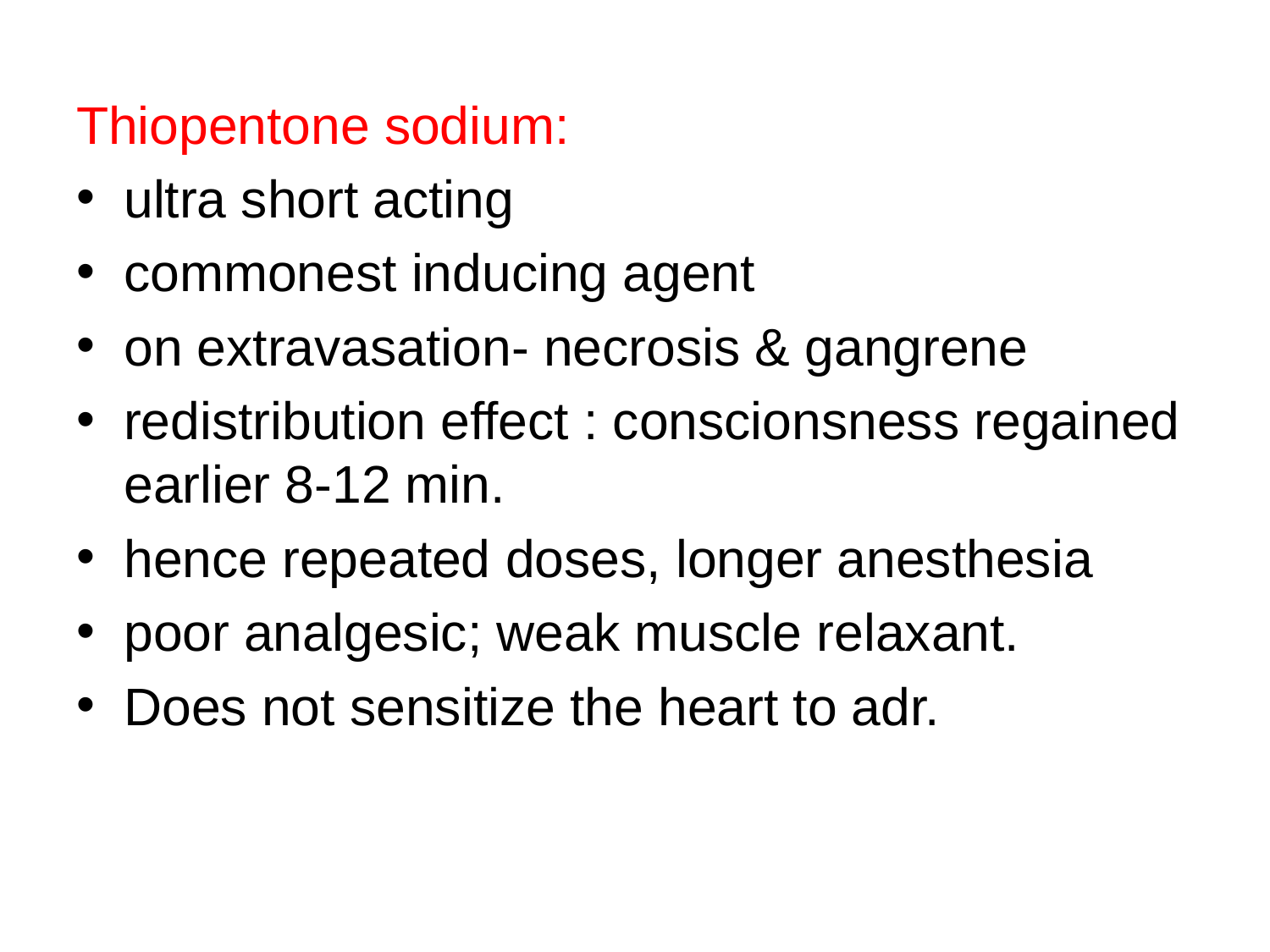

Thiopentone sodium:
ultra short acting
commonest inducing agent
on extravasation- necrosis & gangrene
redistribution effect : conscionsness regained earlier 8-12 min.
hence repeated doses, longer anesthesia
poor analgesic; weak muscle relaxant.
Does not sensitize the heart to adr.